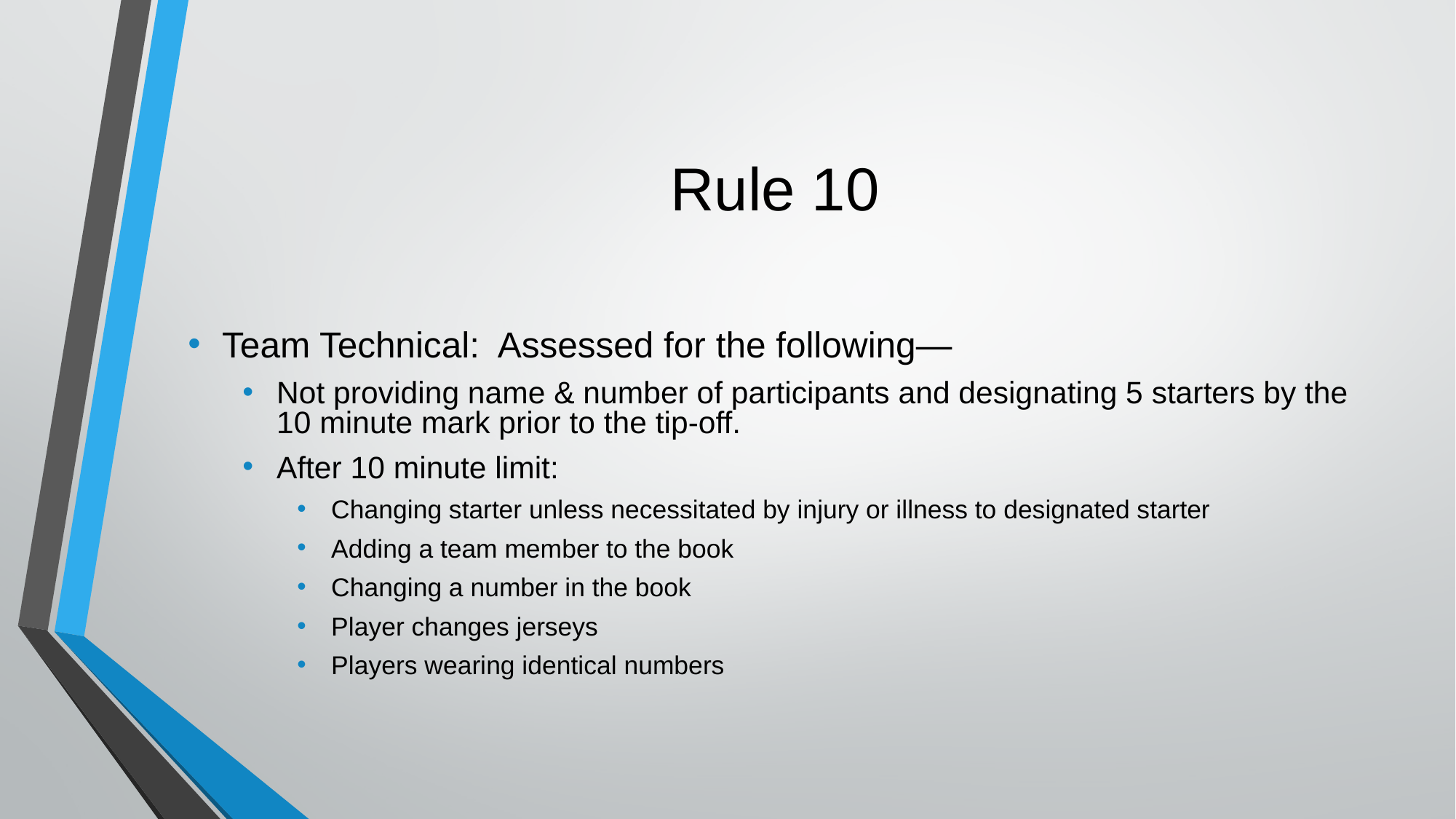

Rule 10
Team Technical:  Assessed for the following—
Not providing name & number of participants and designating 5 starters by the 10 minute mark prior to the tip-off.
After 10 minute limit:
Changing starter unless necessitated by injury or illness to designated starter
Adding a team member to the book
Changing a number in the book
Player changes jerseys
Players wearing identical numbers